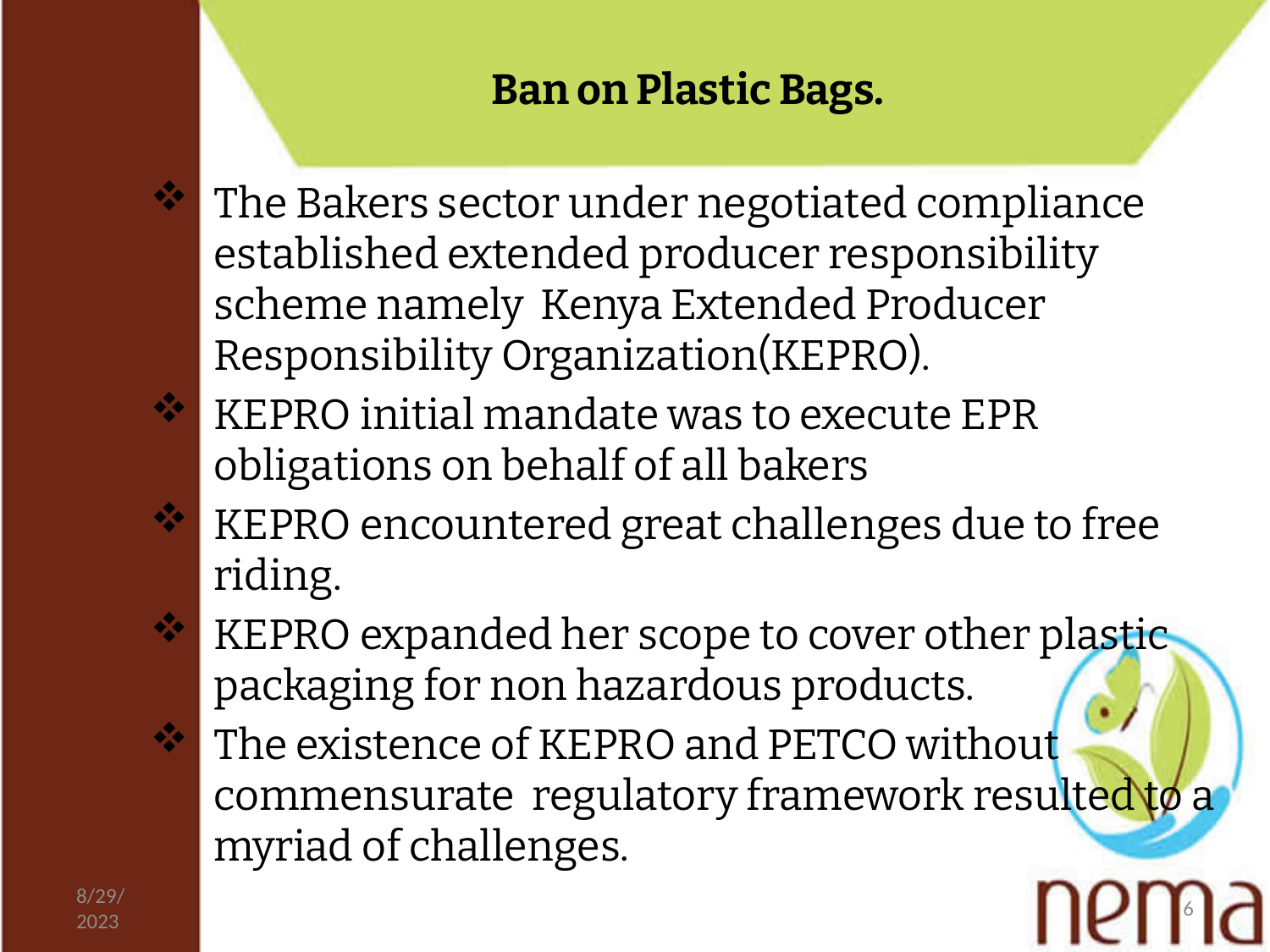

# Ban on Plastic Bags.
The Bakers sector under negotiated compliance established extended producer responsibility scheme namely  Kenya Extended Producer Responsibility Organization(KEPRO).
KEPRO initial mandate was to execute EPR obligations on behalf of all bakers
KEPRO encountered great challenges due to free riding.
KEPRO expanded her scope to cover other plastic packaging for non hazardous products.
The existence of KEPRO and PETCO without commensurate  regulatory framework resulted to a myriad of challenges.
8/29/2023
6